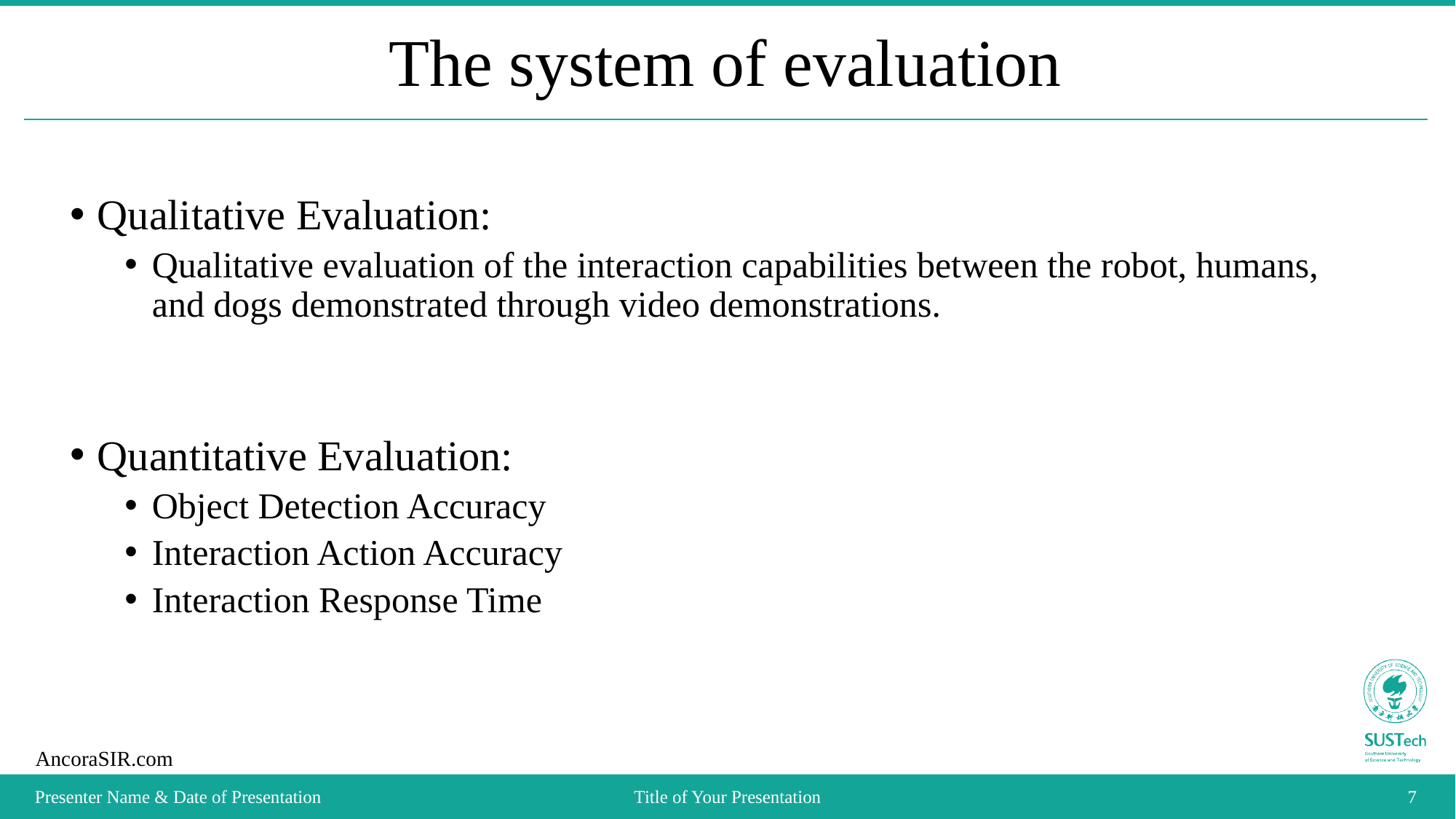

# The system of evaluation
Qualitative Evaluation:
Qualitative evaluation of the interaction capabilities between the robot, humans, and dogs demonstrated through video demonstrations.

Quantitative Evaluation:
Object Detection Accuracy
Interaction Action Accuracy
Interaction Response Time
Presenter Name & Date of Presentation
Title of Your Presentation
7